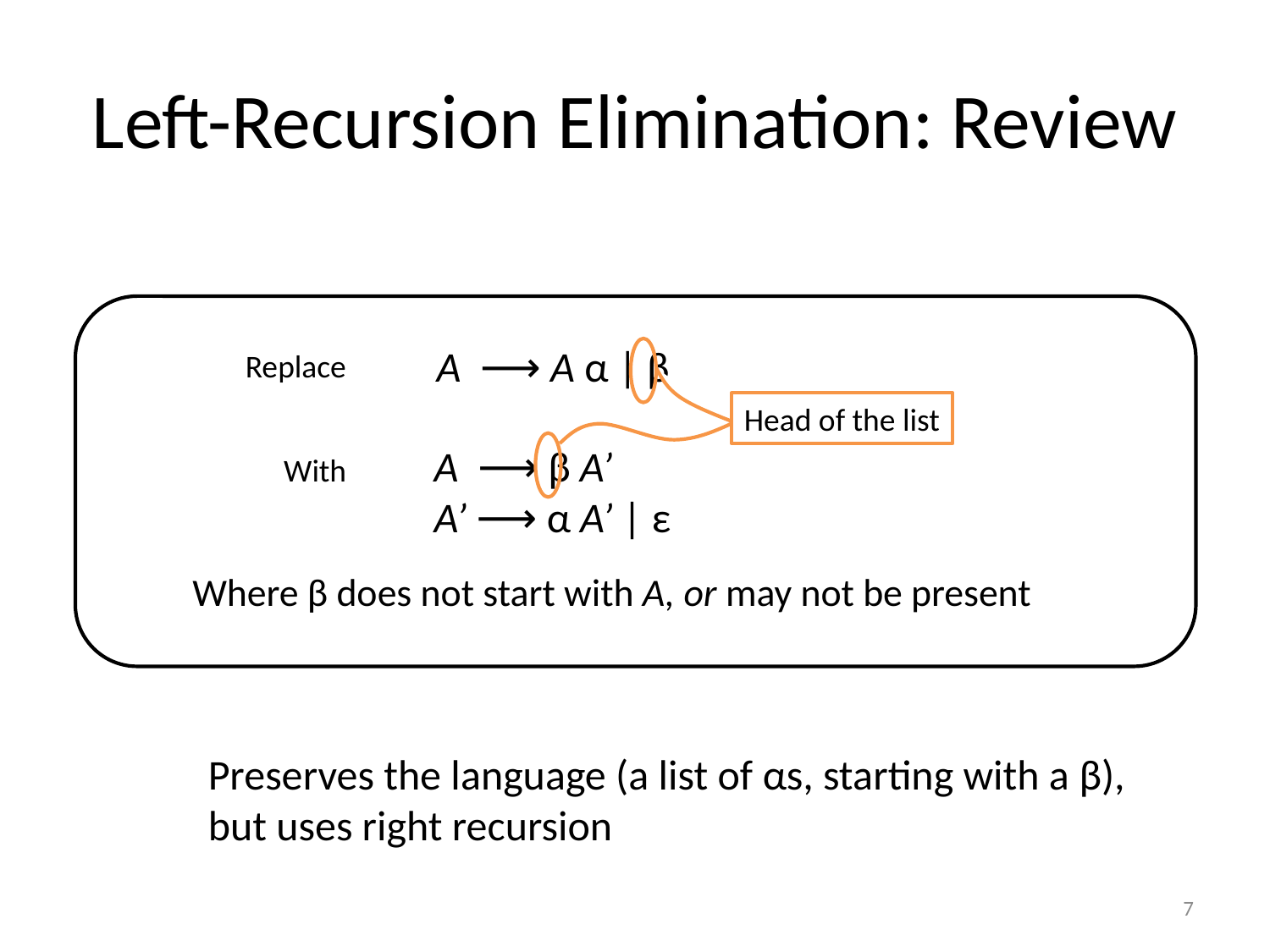

# Left-Recursion Elimination: Review

A  ⟶ A α | β

Head of the list

Replace
A  ⟶ β A’
A’ ⟶ α A’ | ε
With
Where β does not start with A, or may not be present
Preserves the language (a list of αs, starting with a β),
but uses right recursion
7